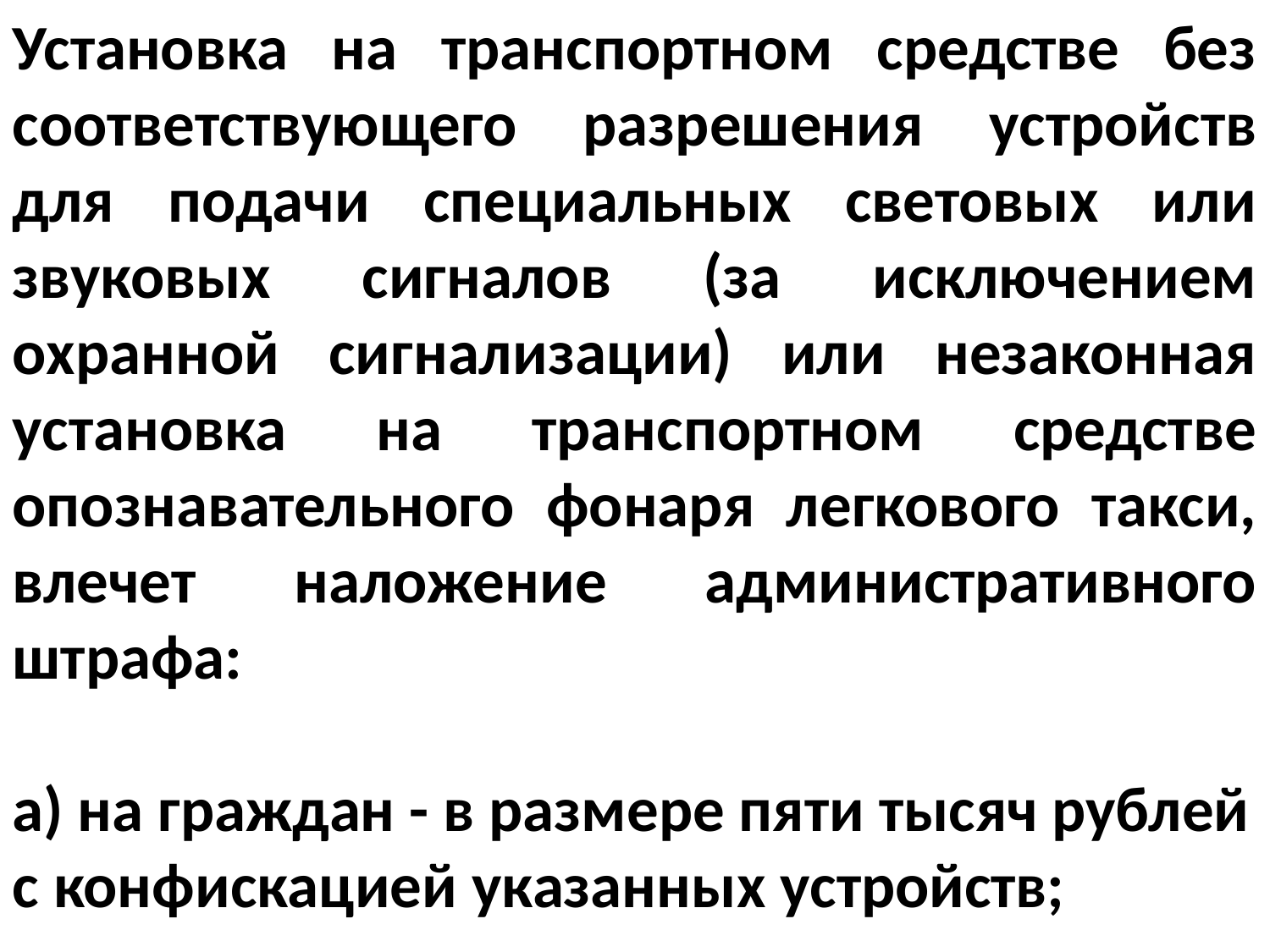

Установка на транспортном средстве без соответствующего разрешения устройств для подачи специальных световых или звуковых сигналов (за исключением охранной сигнализации) или незаконная установка на транспортном средстве опознавательного фонаря легкового такси, влечет наложение административного штрафа:

а) на граждан - в размере пяти тысяч рублей с конфискацией указанных устройств;